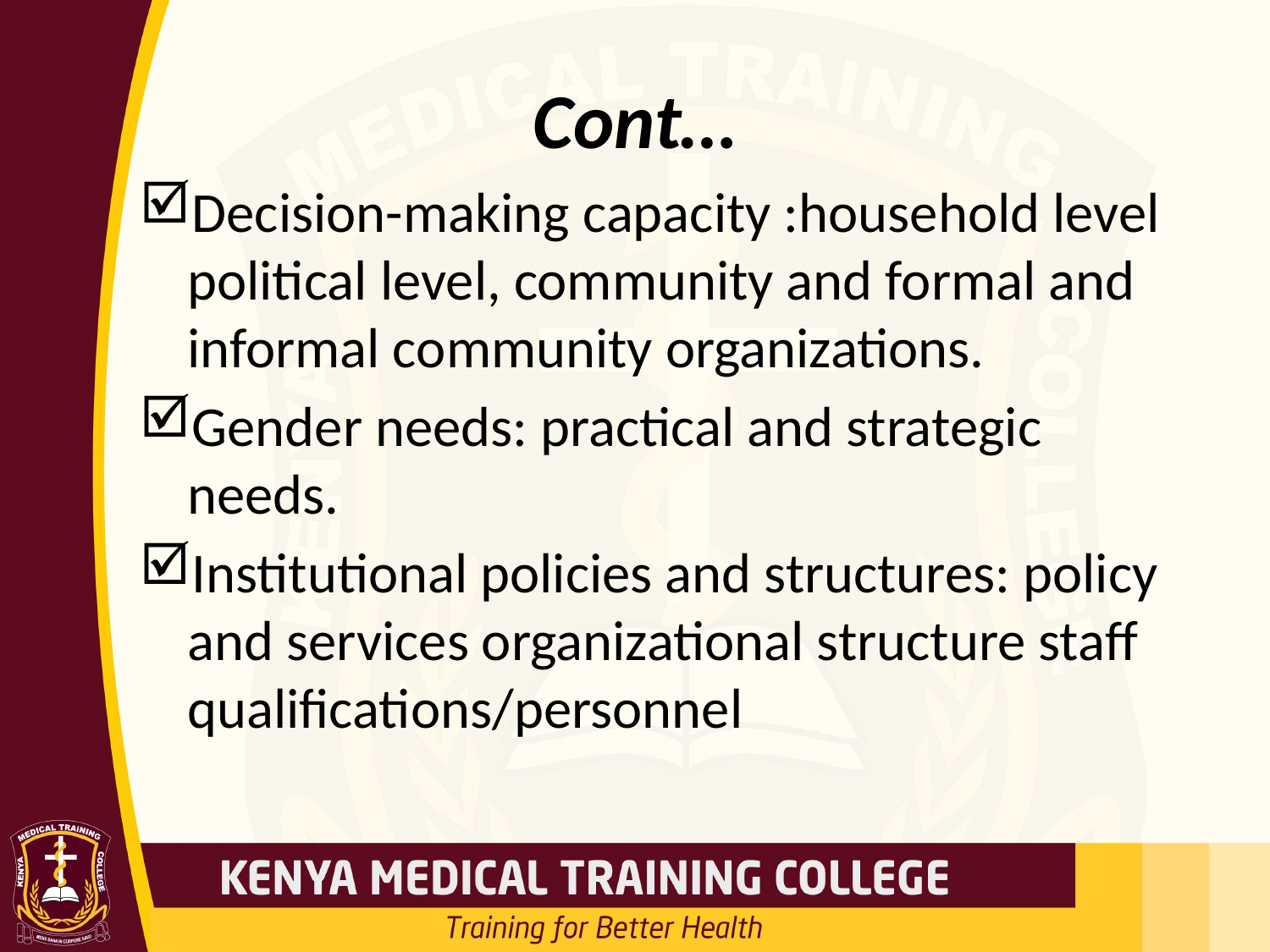

# Cont…
Decision-making capacity :household level political level, community and formal and informal community organizations.
Gender needs: practical and strategic needs.
Institutional policies and structures: policy and services organizational structure staff qualifications/personnel